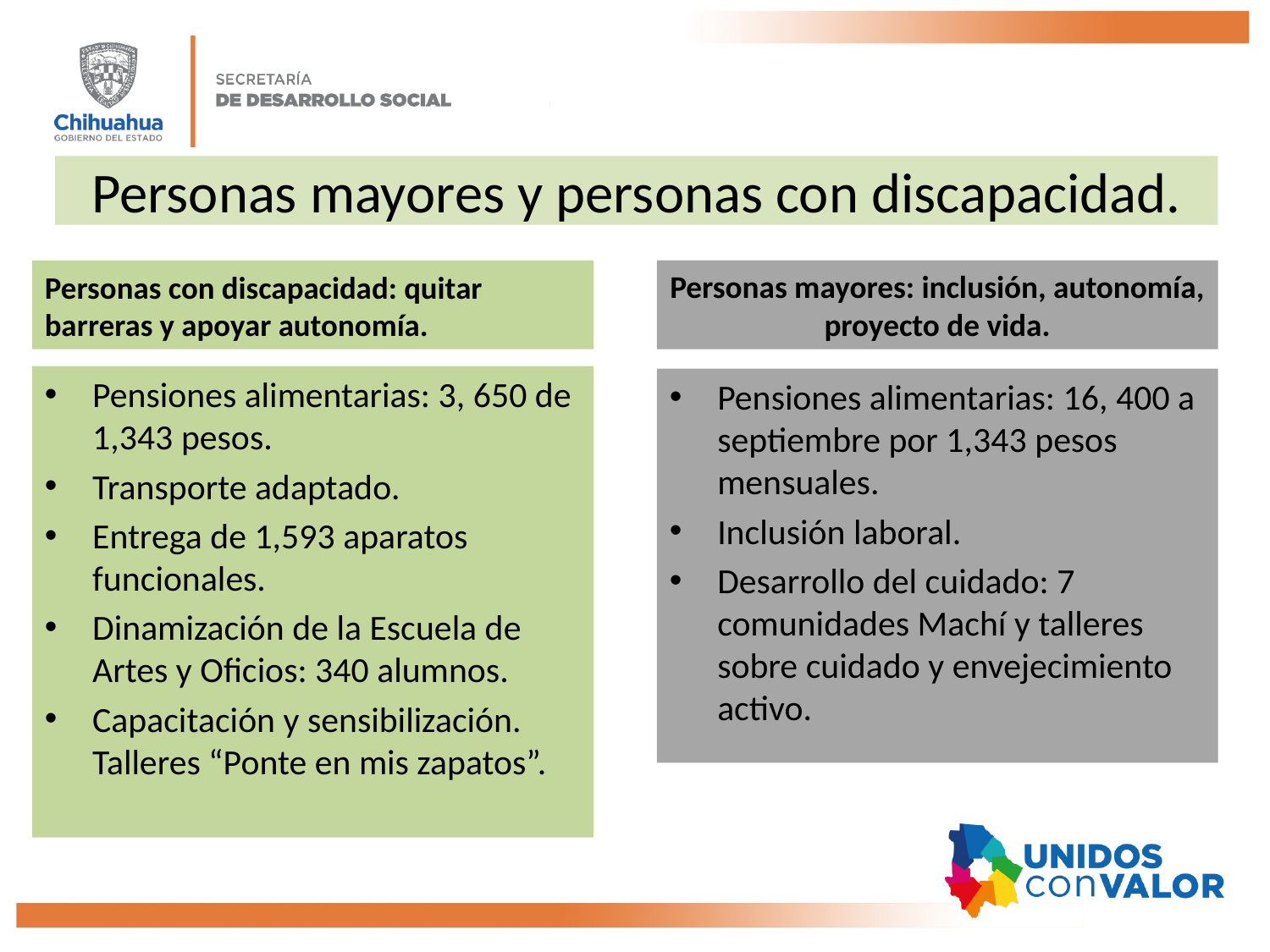

# Personas mayores y personas con discapacidad.
Personas con discapacidad: quitar barreras y apoyar autonomía.
Personas mayores: inclusión, autonomía, proyecto de vida.
Pensiones alimentarias: 3, 650 de 1,343 pesos.
Transporte adaptado.
Entrega de 1,593 aparatos funcionales.
Dinamización de la Escuela de Artes y Oficios: 340 alumnos.
Capacitación y sensibilización. Talleres “Ponte en mis zapatos”.
Pensiones alimentarias: 16, 400 a septiembre por 1,343 pesos mensuales.
Inclusión laboral.
Desarrollo del cuidado: 7 comunidades Machí y talleres sobre cuidado y envejecimiento activo.